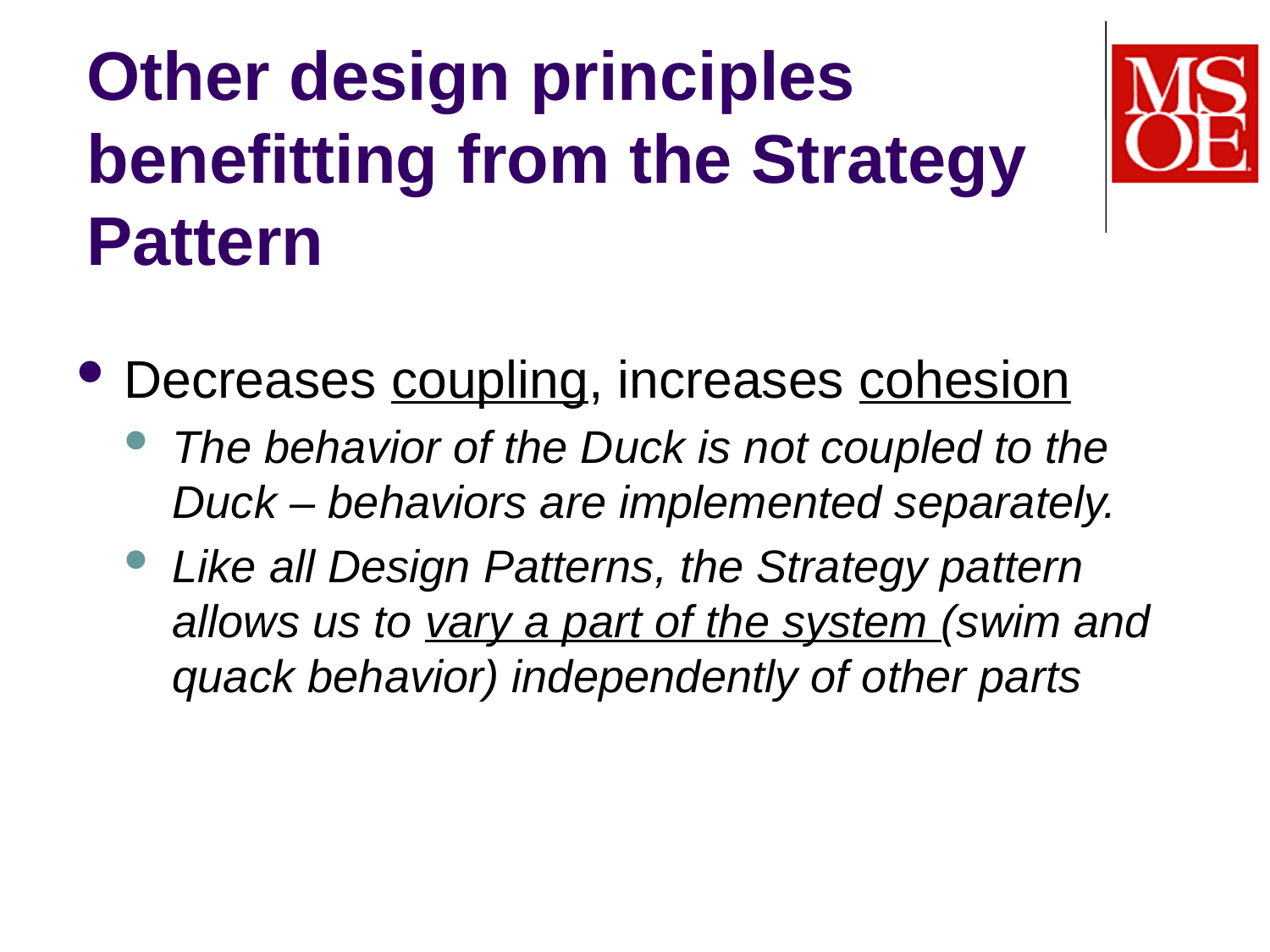

# Other design principles benefitting from the Strategy Pattern
Decreases coupling, increases cohesion
The behavior of the Duck is not coupled to the Duck – behaviors are implemented separately.
Like all Design Patterns, the Strategy pattern allows us to vary a part of the system (swim and quack behavior) independently of other parts